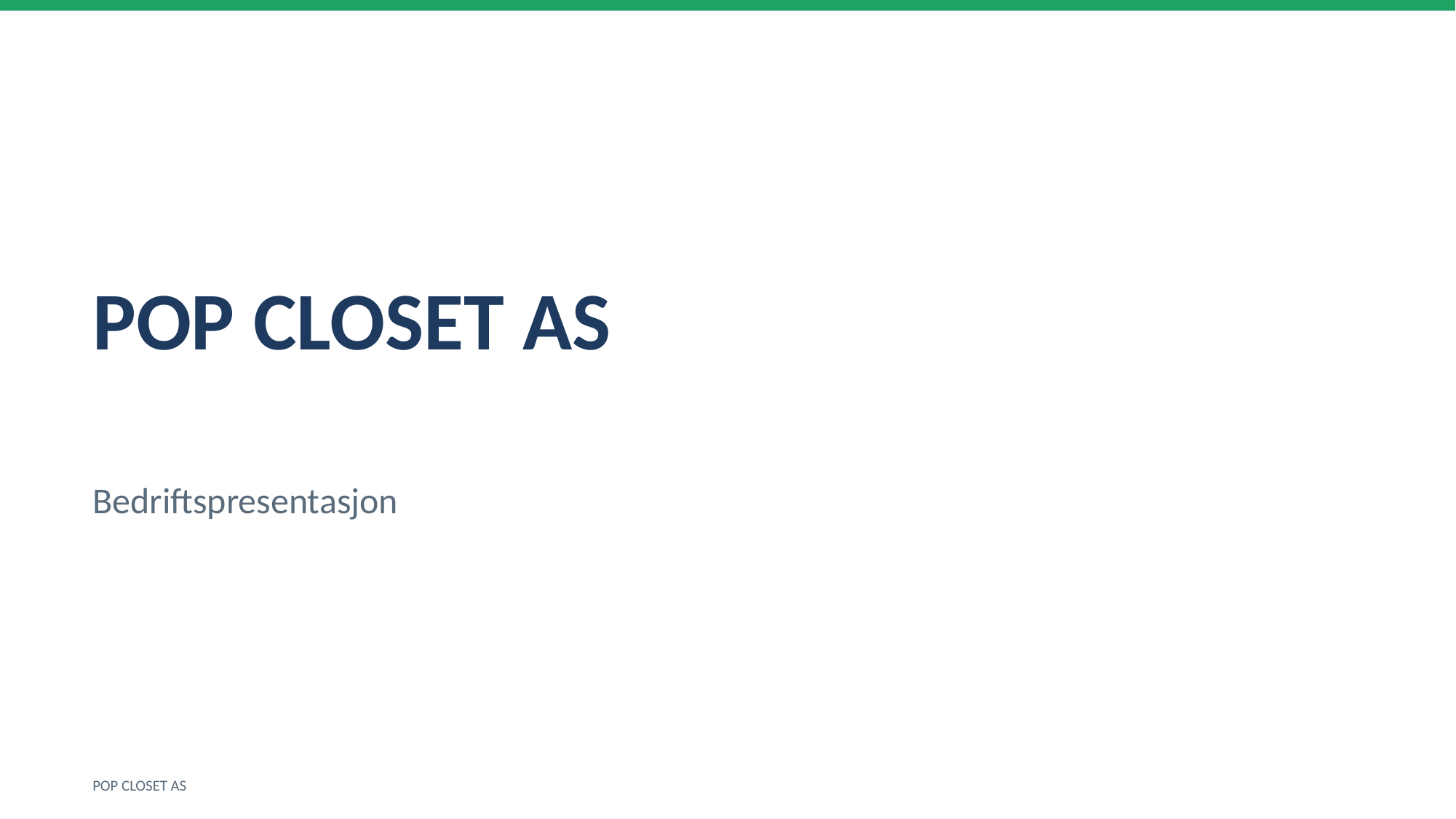

POP CLOSET AS
Bedriftspresentasjon
POP CLOSET AS